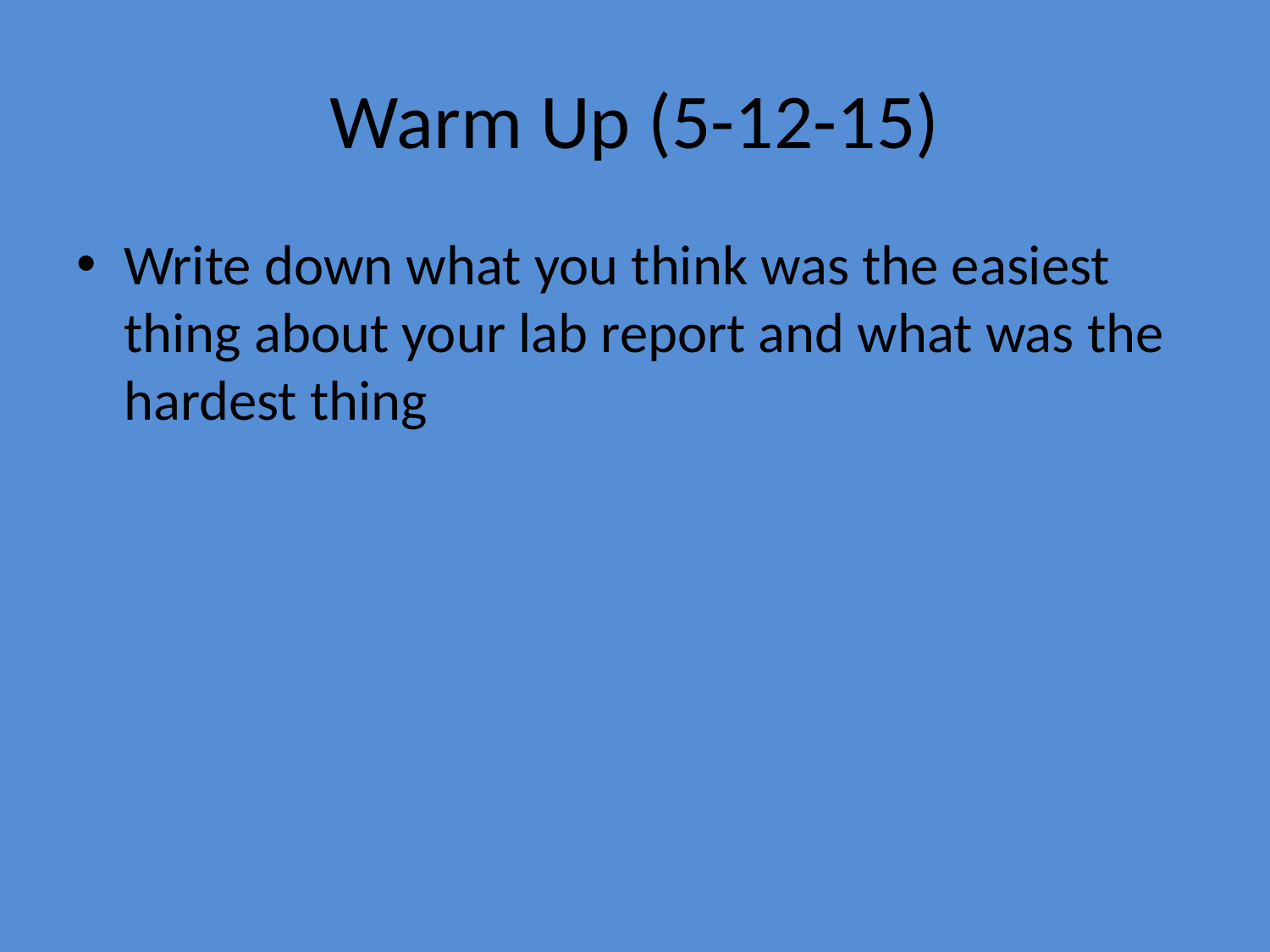

# Warm Up (5-12-15)
Write down what you think was the easiest thing about your lab report and what was the hardest thing